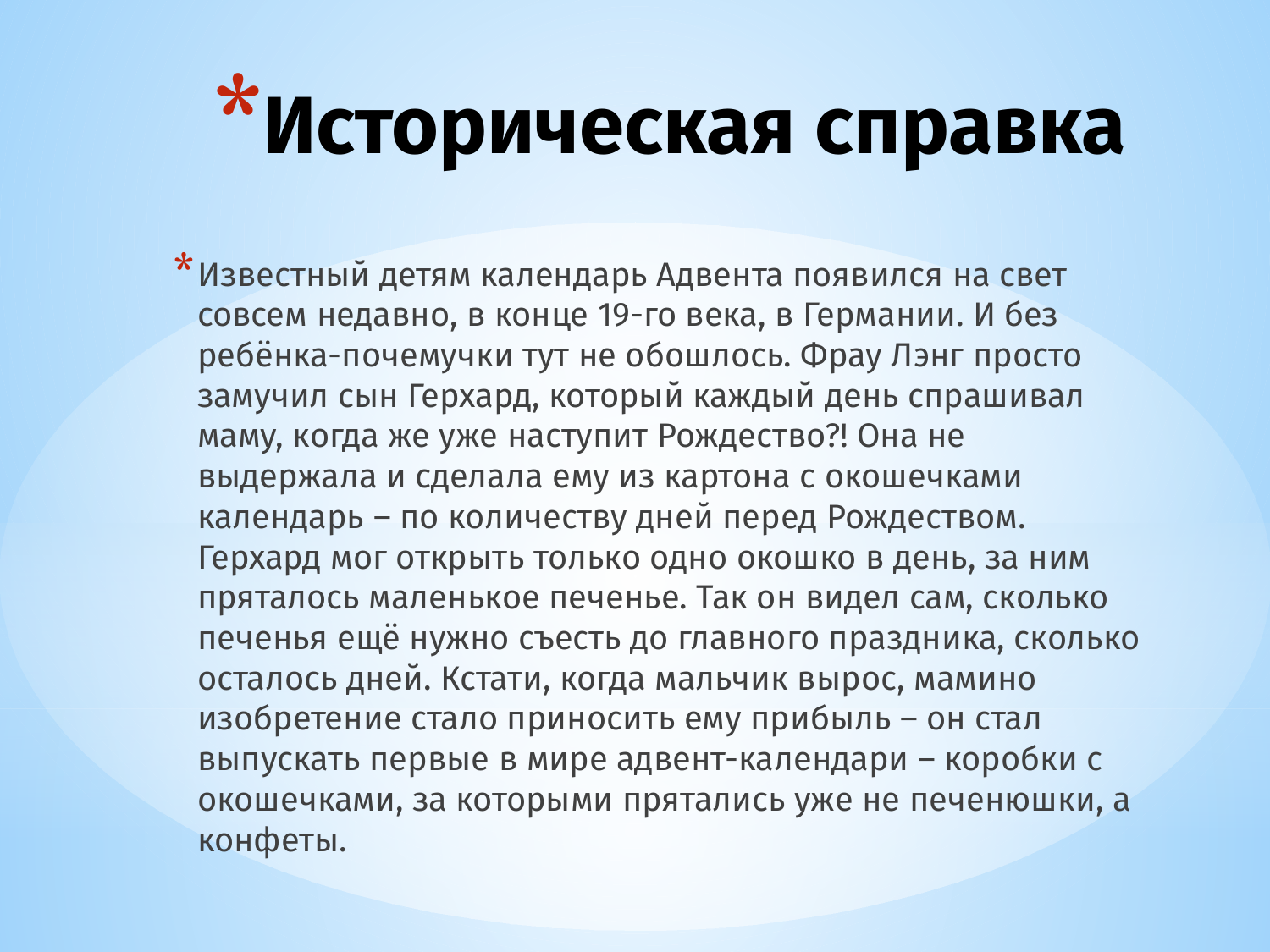

# Историческая справка
Известный детям календарь Адвента появился на свет совсем недавно, в конце 19-го века, в Германии. И без ребёнка-почемучки тут не обошлось. Фрау Лэнг просто замучил сын Герхард, который каждый день спрашивал маму, когда же уже наступит Рождество?! Она не выдержала и сделала ему из картона с окошечками календарь – по количеству дней перед Рождеством. Герхард мог открыть только одно окошко в день, за ним пряталось маленькое печенье. Так он видел сам, сколько печенья ещё нужно съесть до главного праздника, сколько осталось дней. Кстати, когда мальчик вырос, мамино изобретение стало приносить ему прибыль – он стал выпускать первые в мире адвент-календари – коробки с окошечками, за которыми прятались уже не печенюшки, а конфеты.